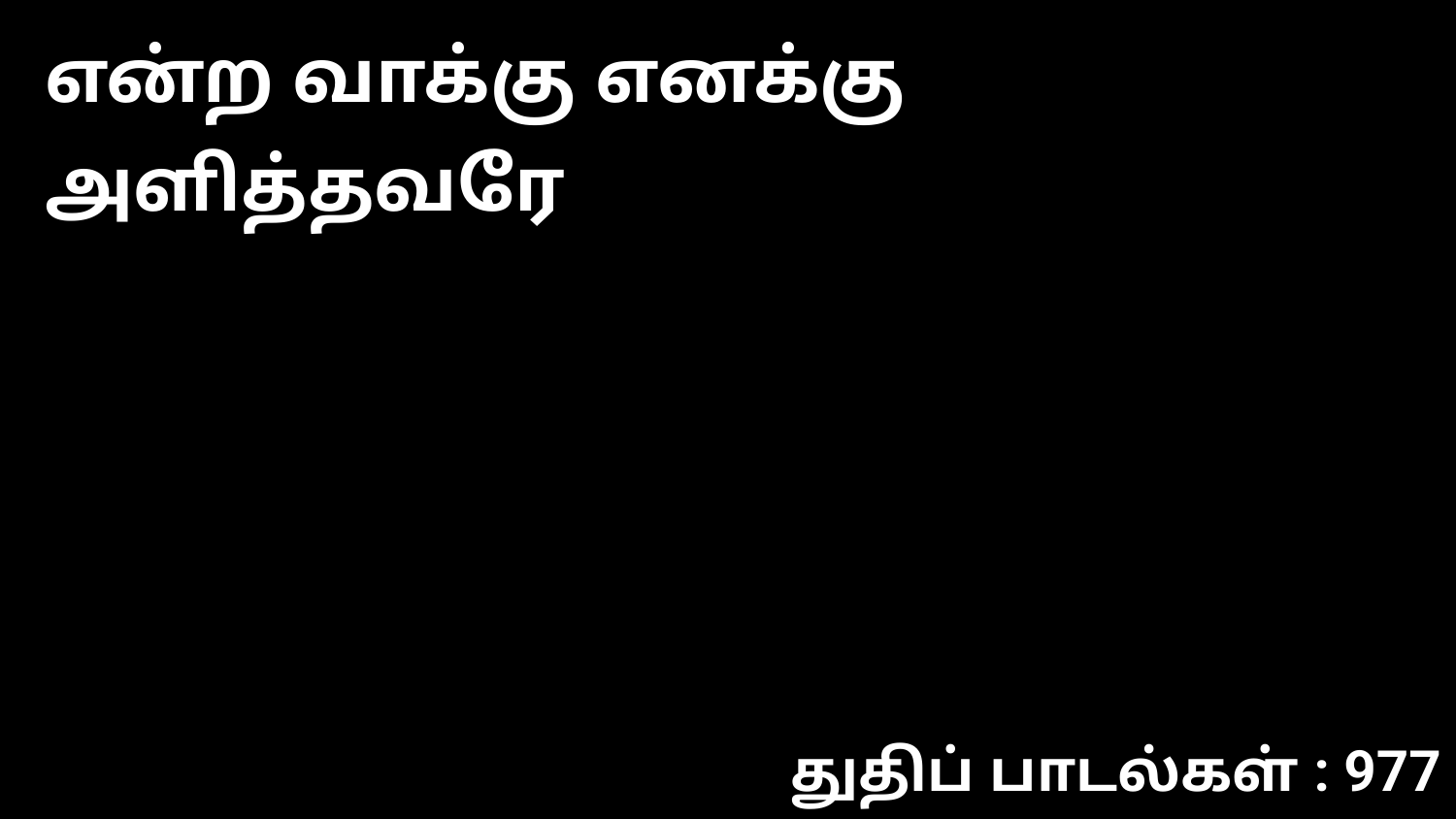

என்ற வாக்கு எனக்கு அளித்தவரே
துதிப் பாடல்கள் : 977